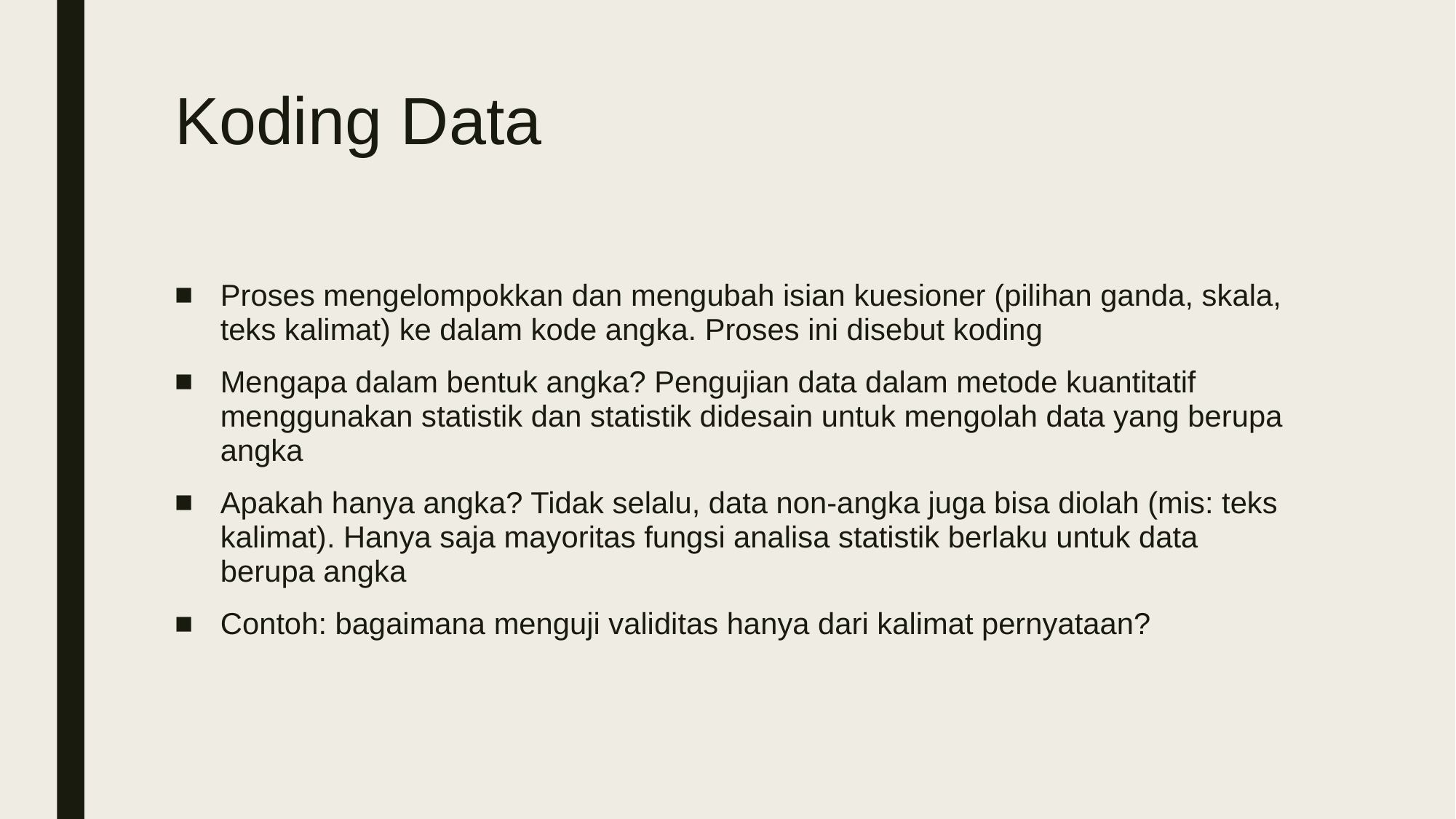

# Koding Data
Proses mengelompokkan dan mengubah isian kuesioner (pilihan ganda, skala, teks kalimat) ke dalam kode angka. Proses ini disebut koding
Mengapa dalam bentuk angka? Pengujian data dalam metode kuantitatif menggunakan statistik dan statistik didesain untuk mengolah data yang berupa angka
Apakah hanya angka? Tidak selalu, data non-angka juga bisa diolah (mis: teks kalimat). Hanya saja mayoritas fungsi analisa statistik berlaku untuk data berupa angka
Contoh: bagaimana menguji validitas hanya dari kalimat pernyataan?